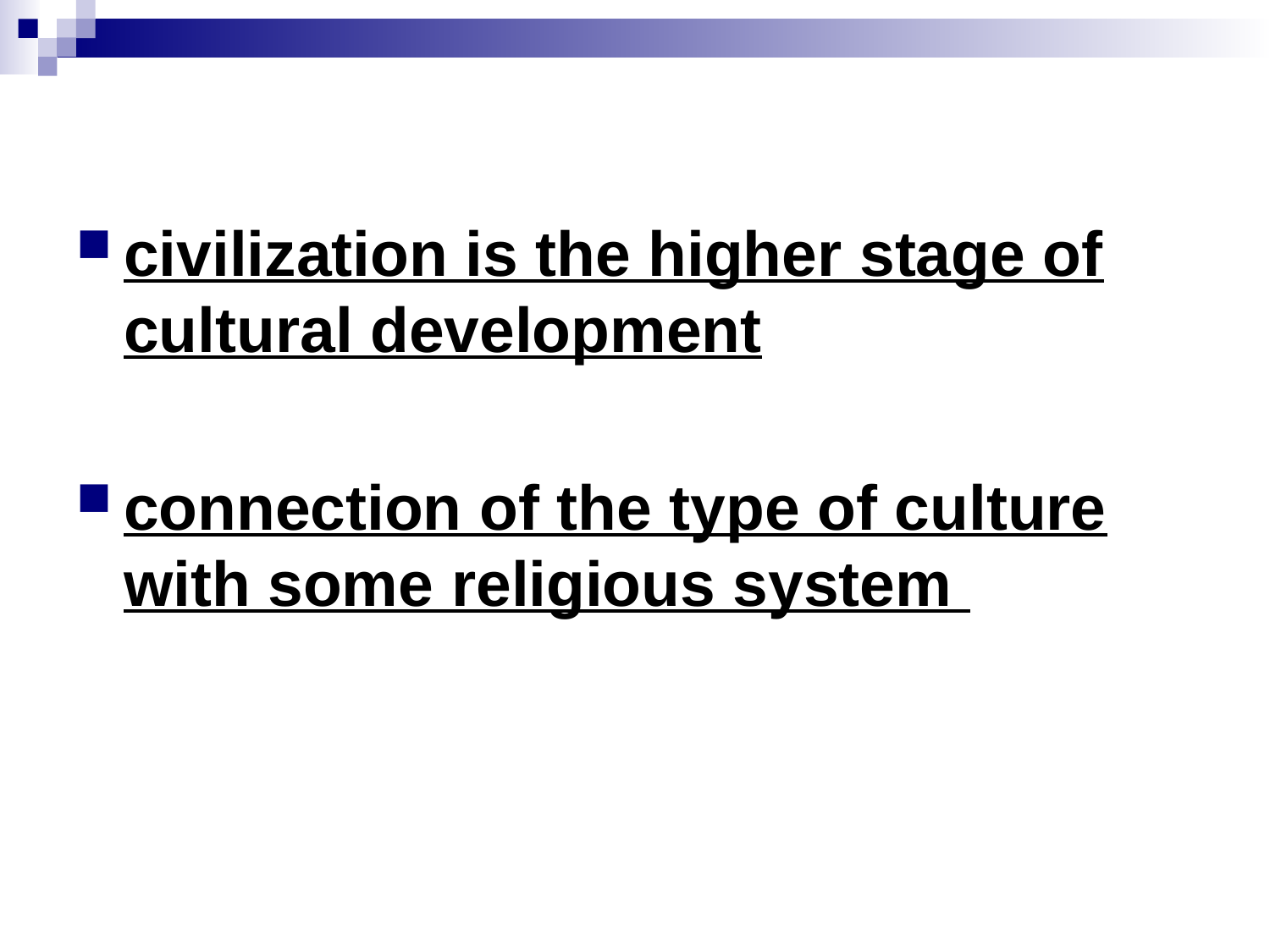

#
civilization is the higher stage of cultural development

connection of the type of culture with some religious system